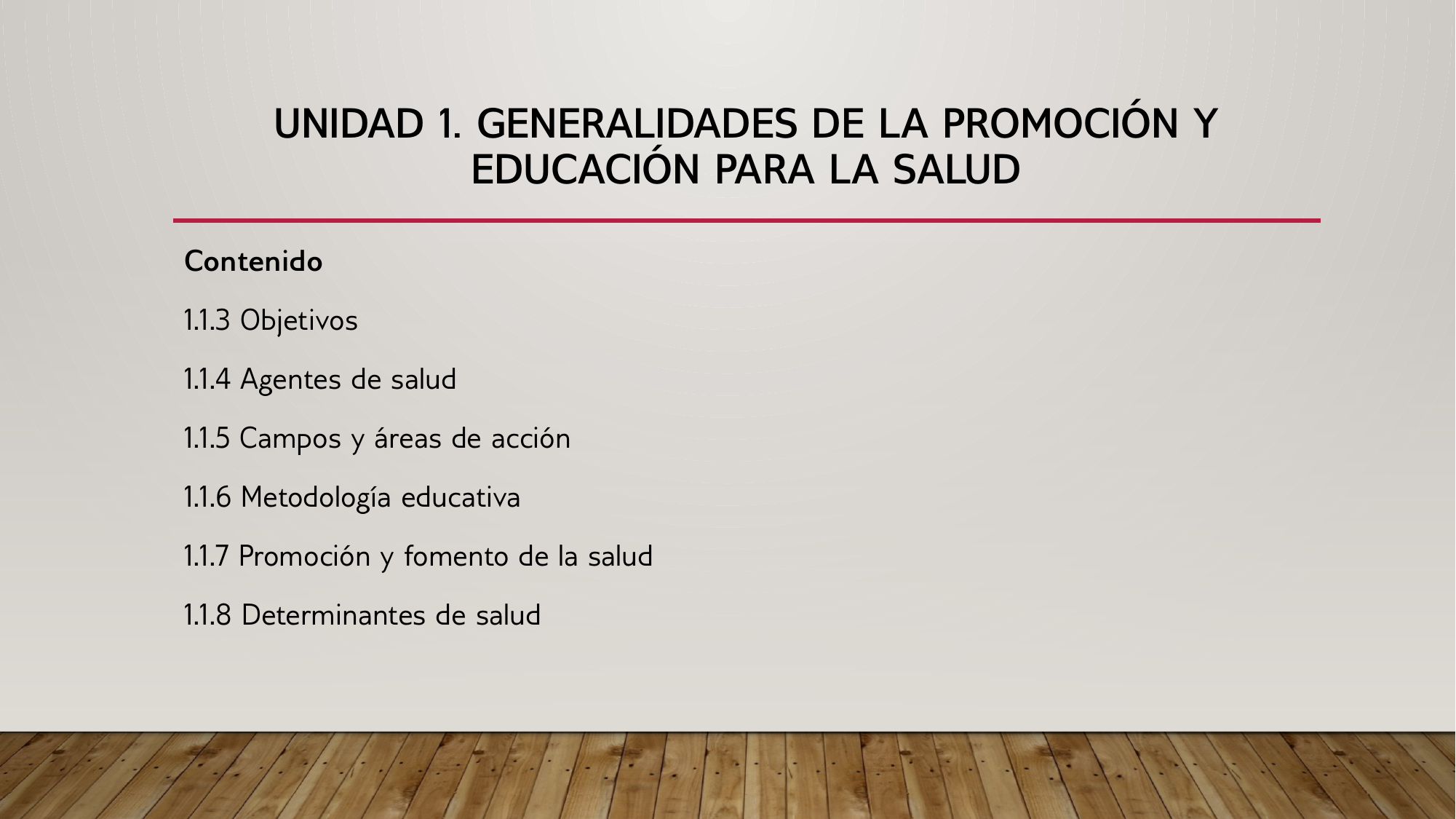

# Unidad 1. Generalidades de la promoción y educación para la salud
Contenido
1.1.3 Objetivos
1.1.4 Agentes de salud
1.1.5 Campos y áreas de acción
1.1.6 Metodología educativa
1.1.7 Promoción y fomento de la salud
1.1.8 Determinantes de salud